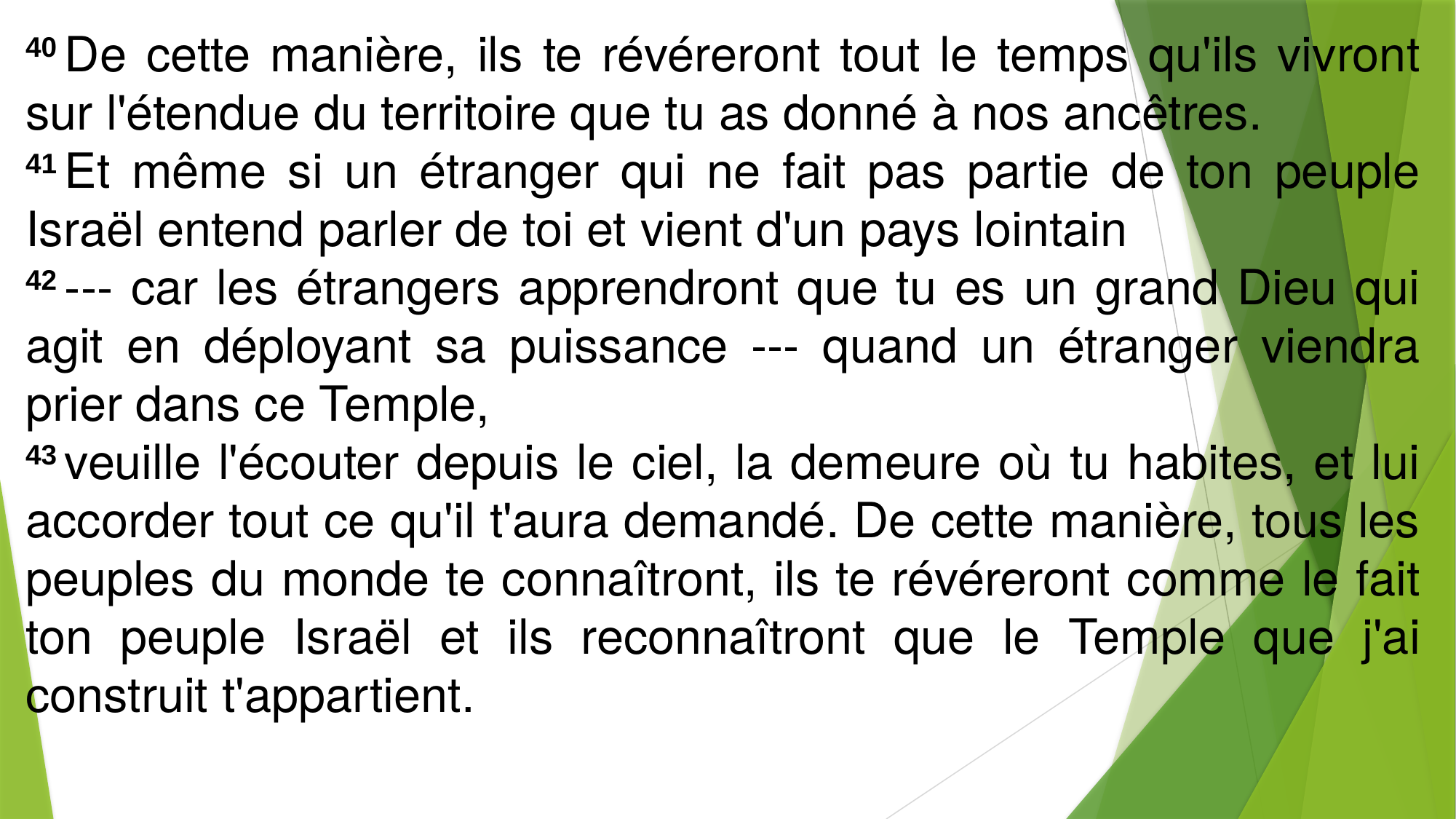

40 De cette manière, ils te révéreront tout le temps qu'ils vivront sur l'étendue du territoire que tu as donné à nos ancêtres.
41 Et même si un étranger qui ne fait pas partie de ton peuple Israël entend parler de toi et vient d'un pays lointain
42 --- car les étrangers apprendront que tu es un grand Dieu qui agit en déployant sa puissance --- quand un étranger viendra prier dans ce Temple,
43 veuille l'écouter depuis le ciel, la demeure où tu habites, et lui accorder tout ce qu'il t'aura demandé. De cette manière, tous les peuples du monde te connaîtront, ils te révéreront comme le fait ton peuple Israël et ils reconnaîtront que le Temple que j'ai construit t'appartient.